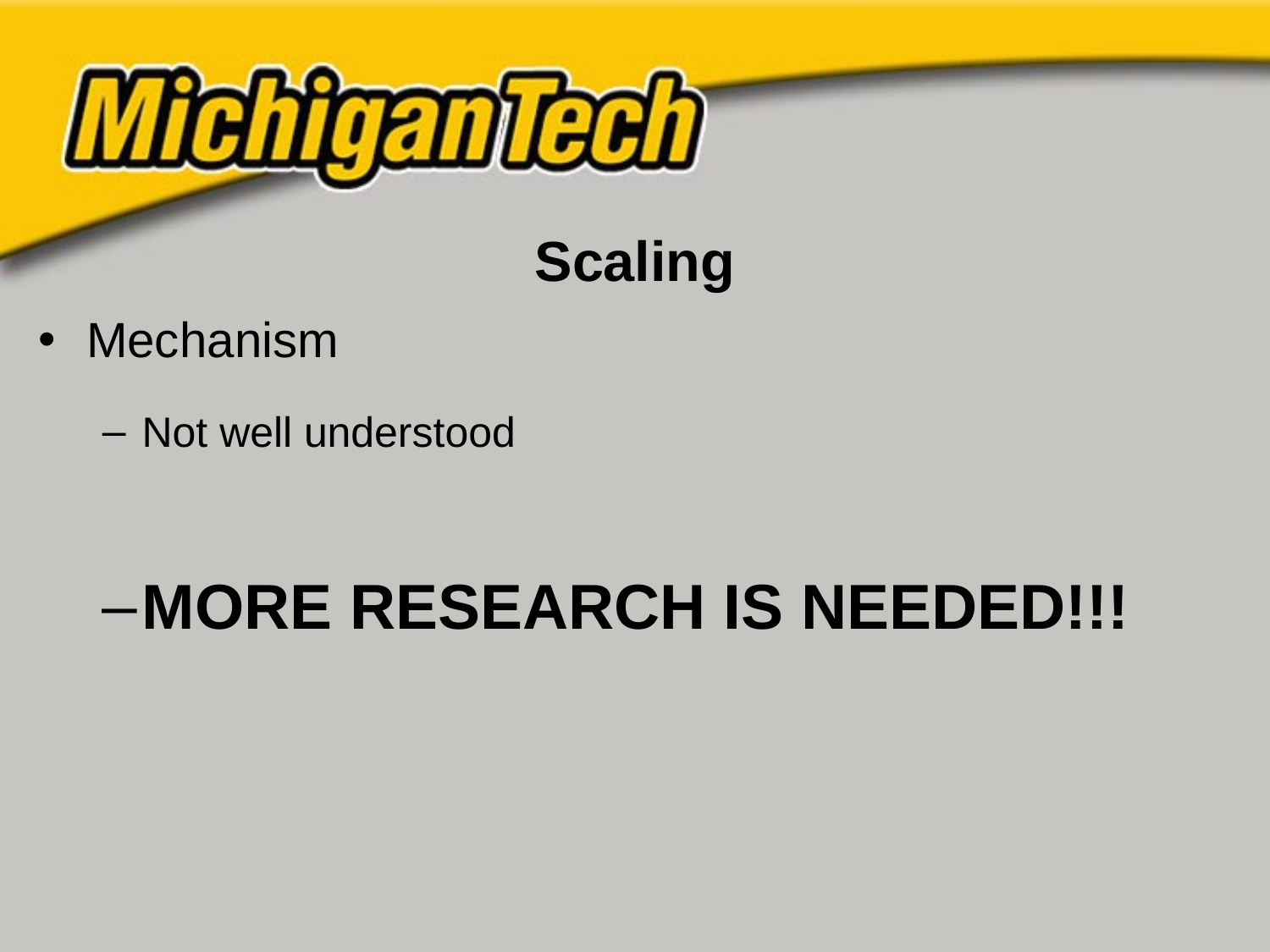

# Scaling
Mechanism
Not well understood

MORE RESEARCH IS NEEDED!!!